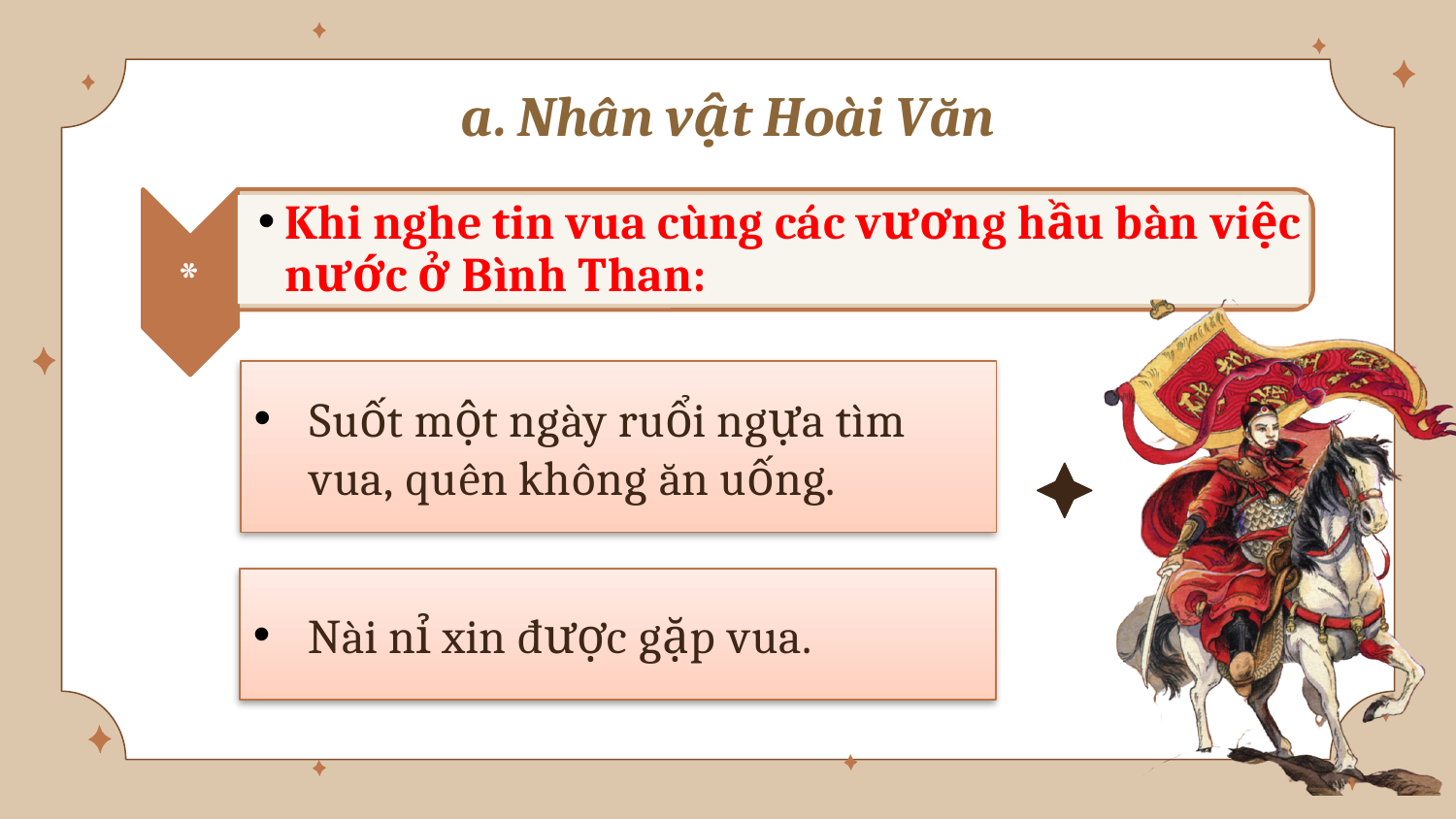

a. Nhân vật Hoài Văn

*

Khi nghe tin vua cùng các vương hầu bàn việc nước ở Bình Than:

Suốt một ngày ruổi ngựa tìm vua, quên không ăn uống.

Nài nỉ xin được gặp vua.